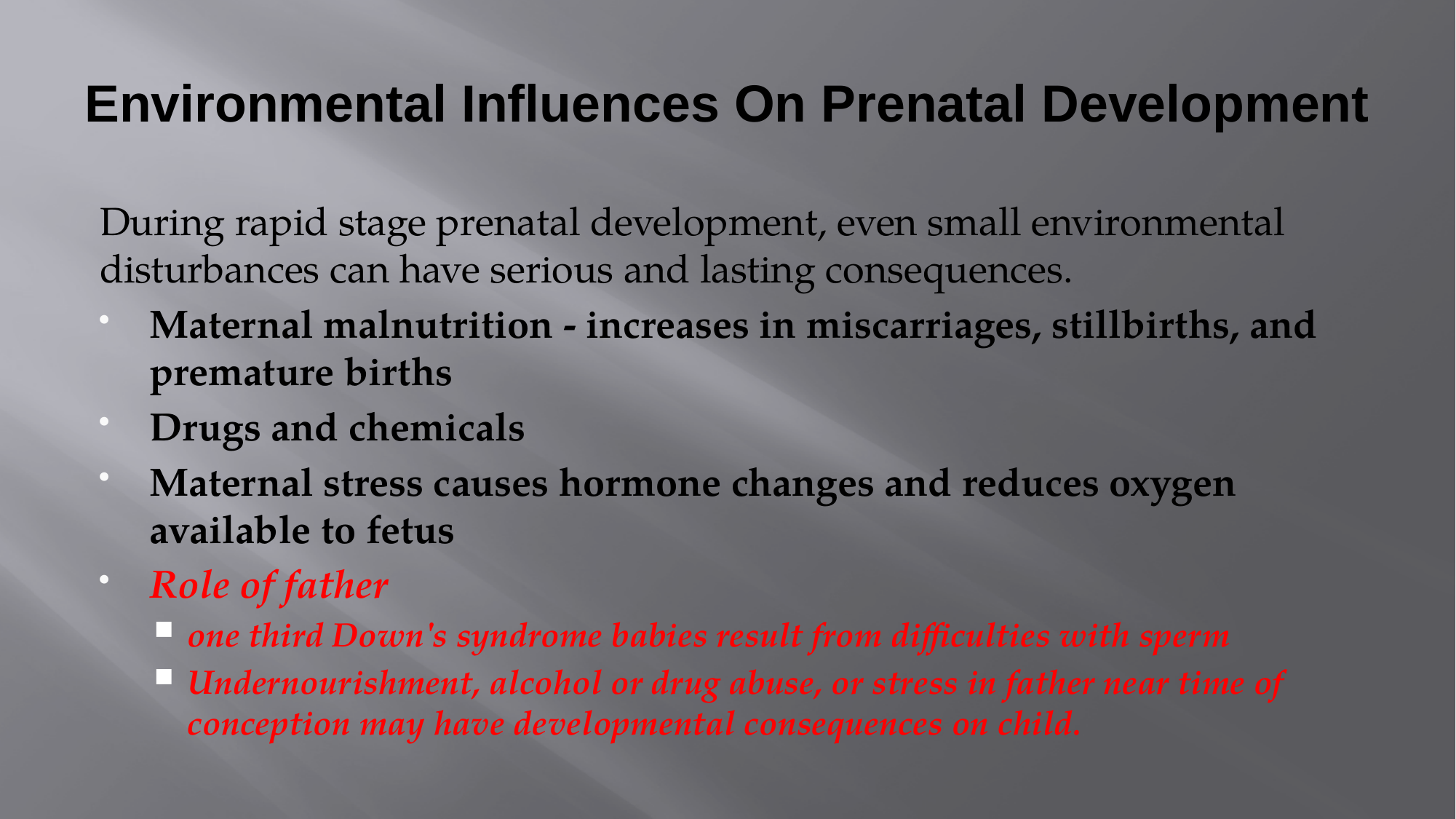

# Environmental Influences On Prenatal Development
During rapid stage prenatal development, even small environmental disturbances can have serious and lasting consequences.
Maternal malnutrition - increases in miscarriages, stillbirths, and premature births
Drugs and chemicals
Maternal stress causes hormone changes and reduces oxygen available to fetus
Role of father
one third Down's syndrome babies result from difficulties with sperm
Undernourishment, alcohol or drug abuse, or stress in father near time of conception may have developmental consequences on child.